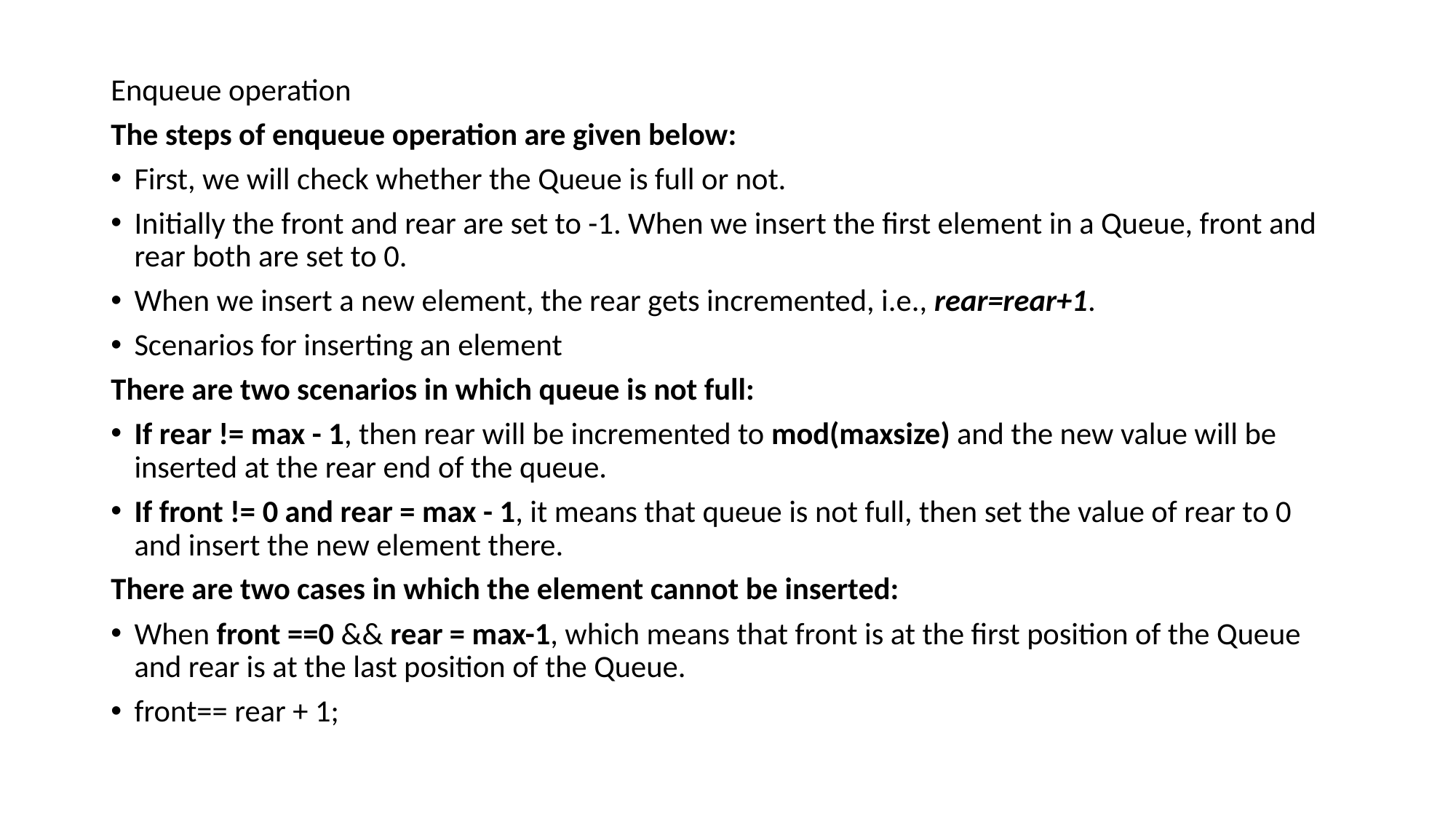

Enqueue operation
The steps of enqueue operation are given below:
First, we will check whether the Queue is full or not.
Initially the front and rear are set to -1. When we insert the first element in a Queue, front and rear both are set to 0.
When we insert a new element, the rear gets incremented, i.e., rear=rear+1.
Scenarios for inserting an element
There are two scenarios in which queue is not full:
If rear != max - 1, then rear will be incremented to mod(maxsize) and the new value will be inserted at the rear end of the queue.
If front != 0 and rear = max - 1, it means that queue is not full, then set the value of rear to 0 and insert the new element there.
There are two cases in which the element cannot be inserted:
When front ==0 && rear = max-1, which means that front is at the first position of the Queue and rear is at the last position of the Queue.
front== rear + 1;